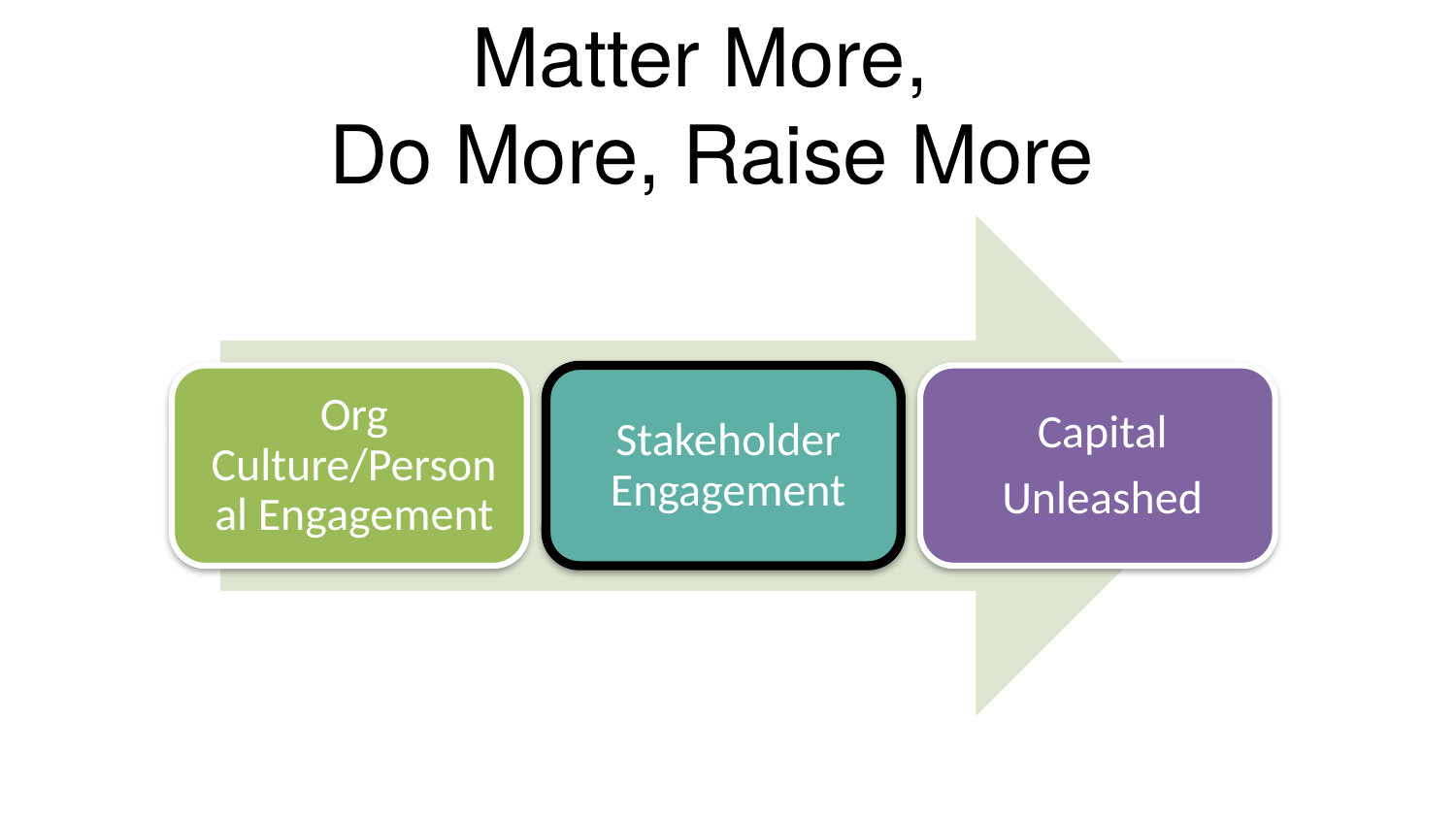

# Matter More, Do More, Raise More
Org Culture/Personal Engagement
Stakeholder Engagement
Capital
Unleashed